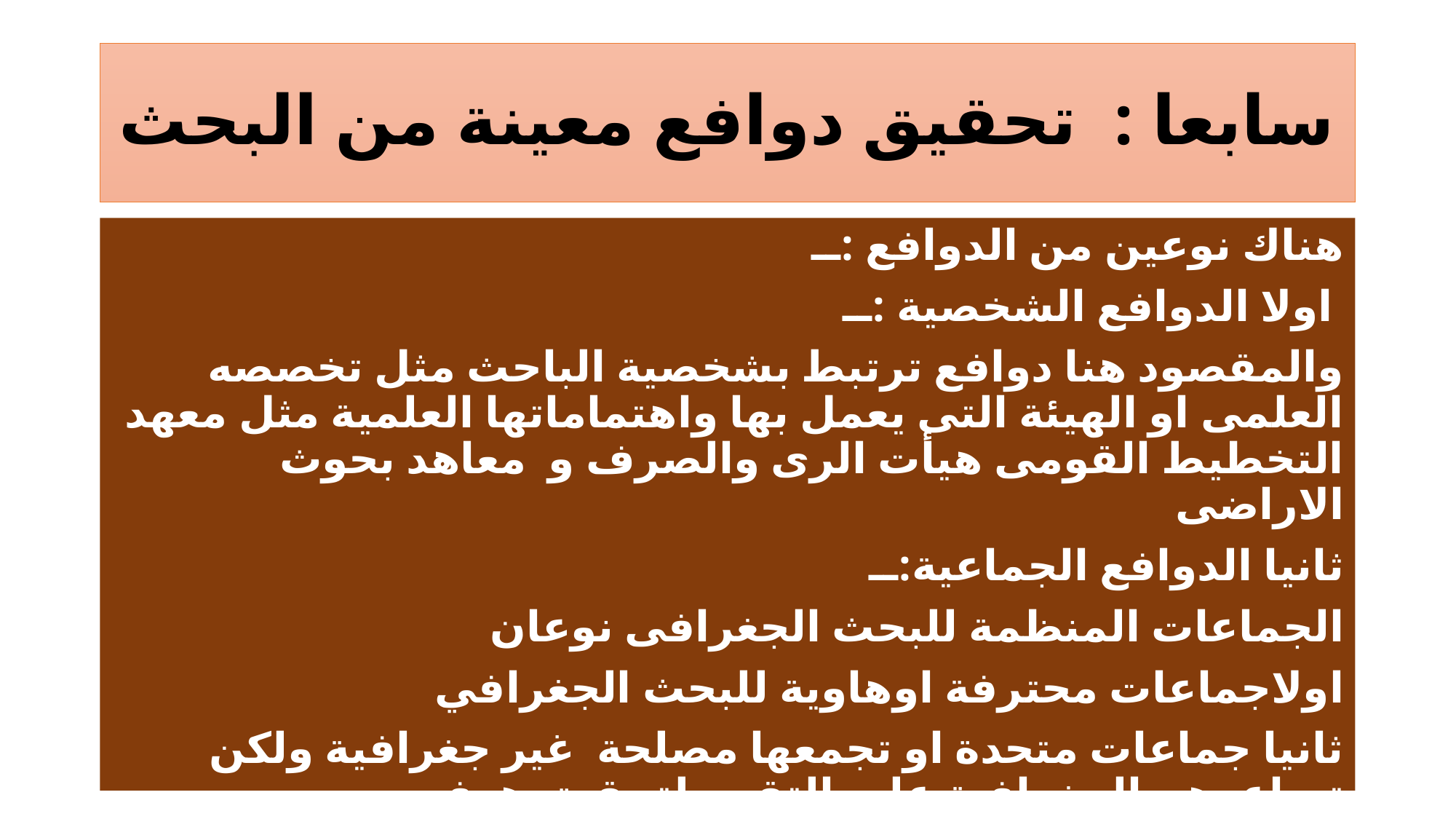

# سابعا :  تحقيق دوافع معينة من البحث
هناك نوعين من الدوافع :ــ
اولا الدوافع الشخصية :ــ
والمقصود هنا دوافع ترتبط بشخصية الباحث مثل تخصصه العلمى او الهيئة التى يعمل بها واهتماماتها العلمية مثل معهد التخطيط القومى هيأت الرى والصرف و  معاهد بحوث الاراضى
ثانيا الدوافع الجماعية:ــ
الجماعات المنظمة للبحث الجغرافى نوعان
اولاجماعات محترفة اوهاوية للبحث الجغرافي
ثانيا جماعات متحدة او تجمعها مصلحة  غير جغرافية ولكن تساعدهم الجغرافية علي التقدم لتحقيق هدفهم